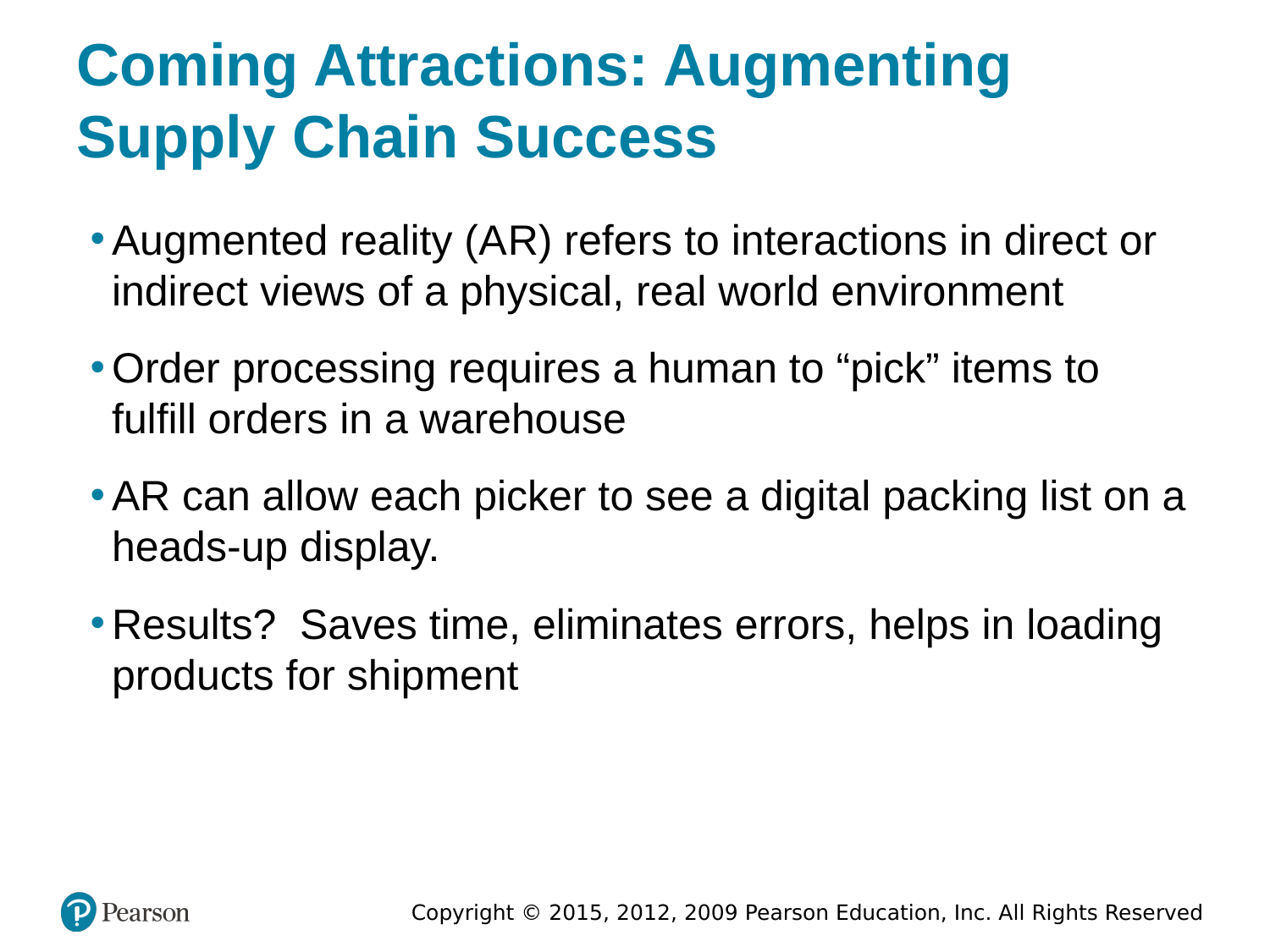

# Coming Attractions: Augmenting Supply Chain Success
Augmented reality (A  R) refers to interactions in direct or indirect views of a physical, real world environment
Order processing requires a human to “pick” items to fulfill orders in a warehouse
AR can allow each picker to see a digital packing list on a heads-up display.
Results?  Saves time, eliminates errors, helps in loading products for shipment